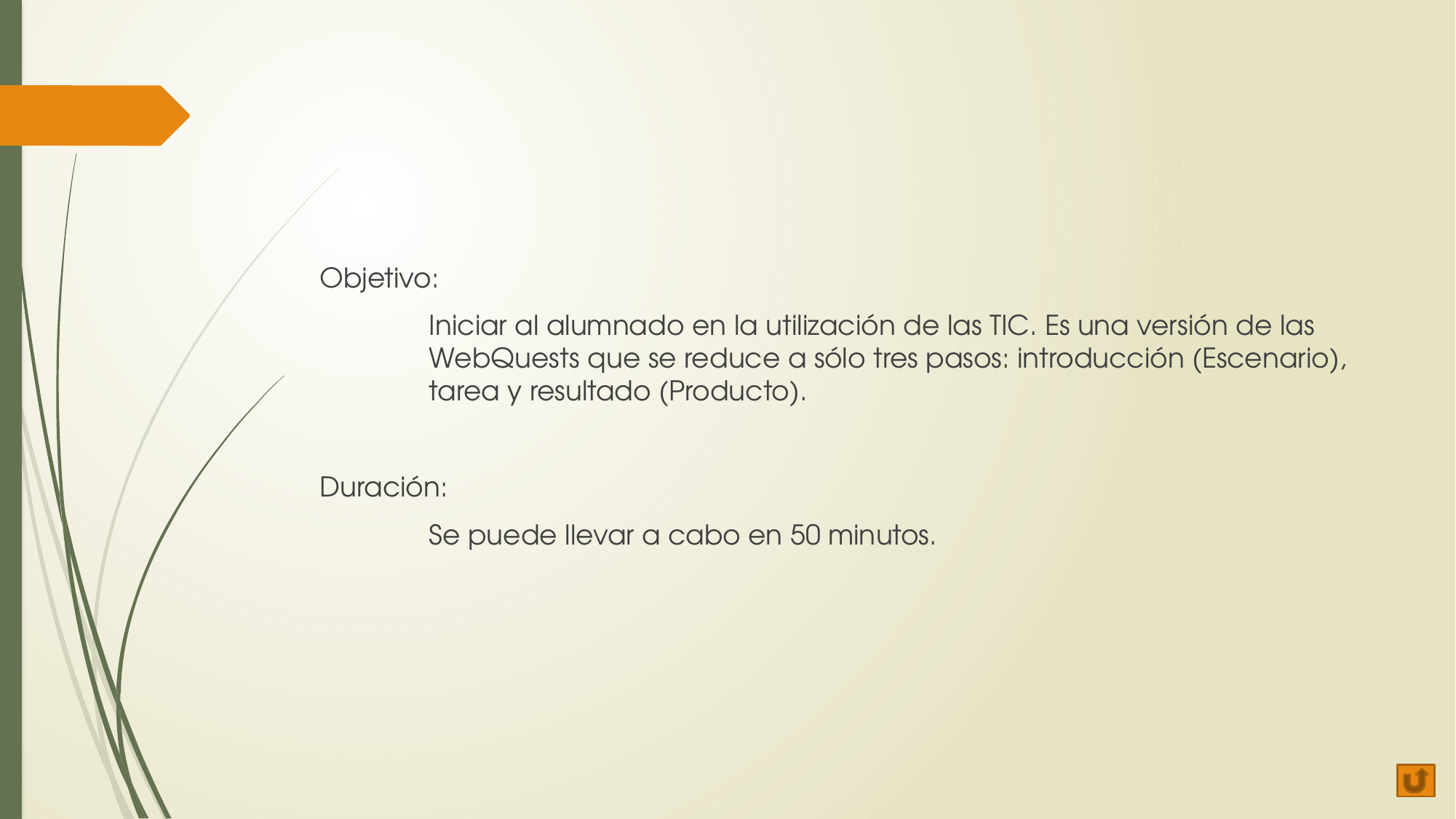

#
Objetivo:
	Iniciar al alumnado en la utilización de las TIC. Es una versión de las 	WebQuests que se reduce a sólo tres pasos: introducción (Escenario),    	tarea y resultado (Producto).

Duración:
	Se puede llevar a cabo en 50 minutos.